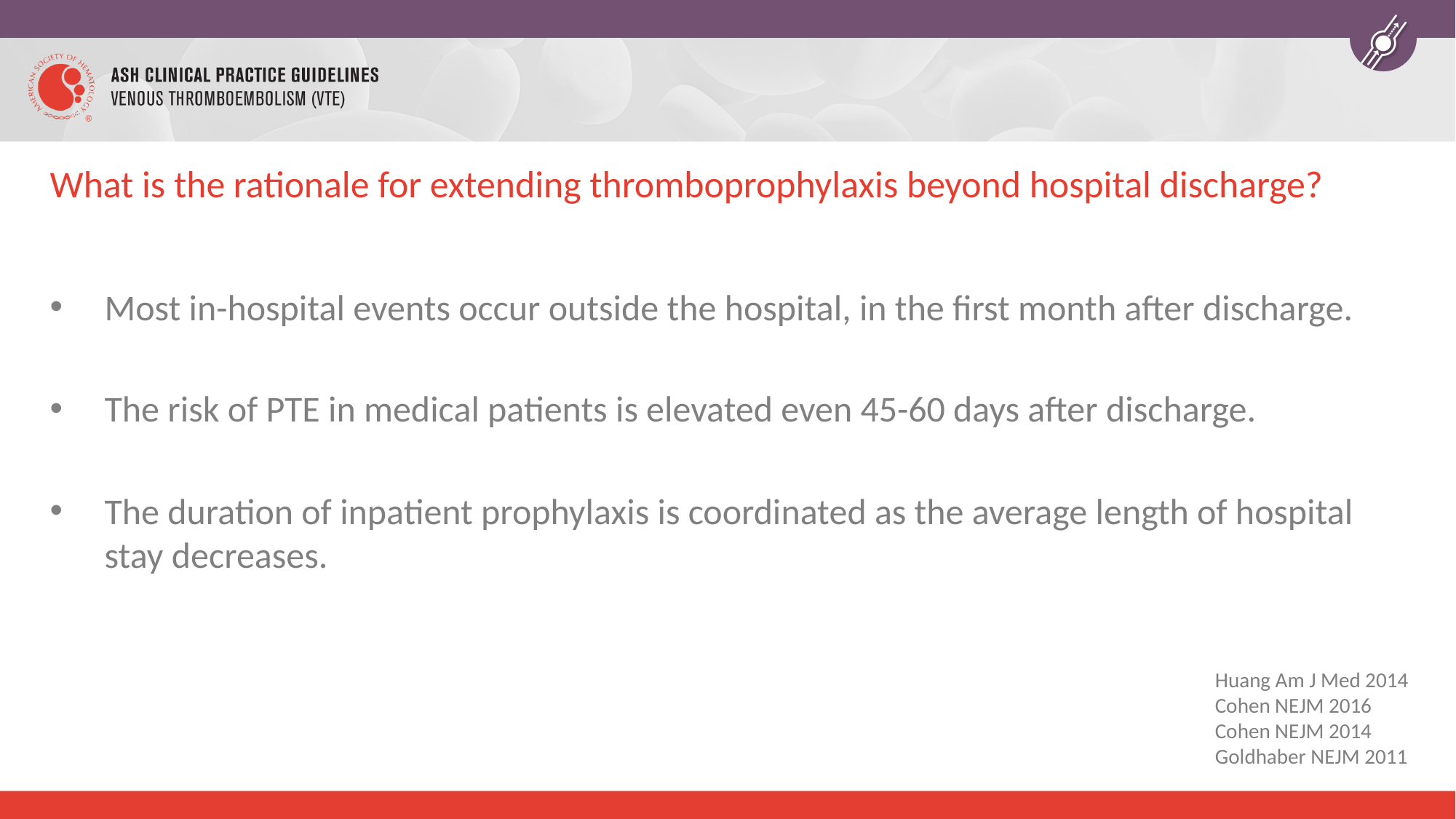

# What is the rationale for extending thromboprophylaxis beyond hospital discharge?
Most in-hospital events occur outside the hospital, in the first month after discharge.

The risk of PTE in medical patients is elevated even 45-60 days after discharge.

The duration of inpatient prophylaxis is coordinated as the average length of hospital stay decreases.
Huang Am J Med 2014
Cohen NEJM 2016
Cohen NEJM 2014
Goldhaber NEJM 2011